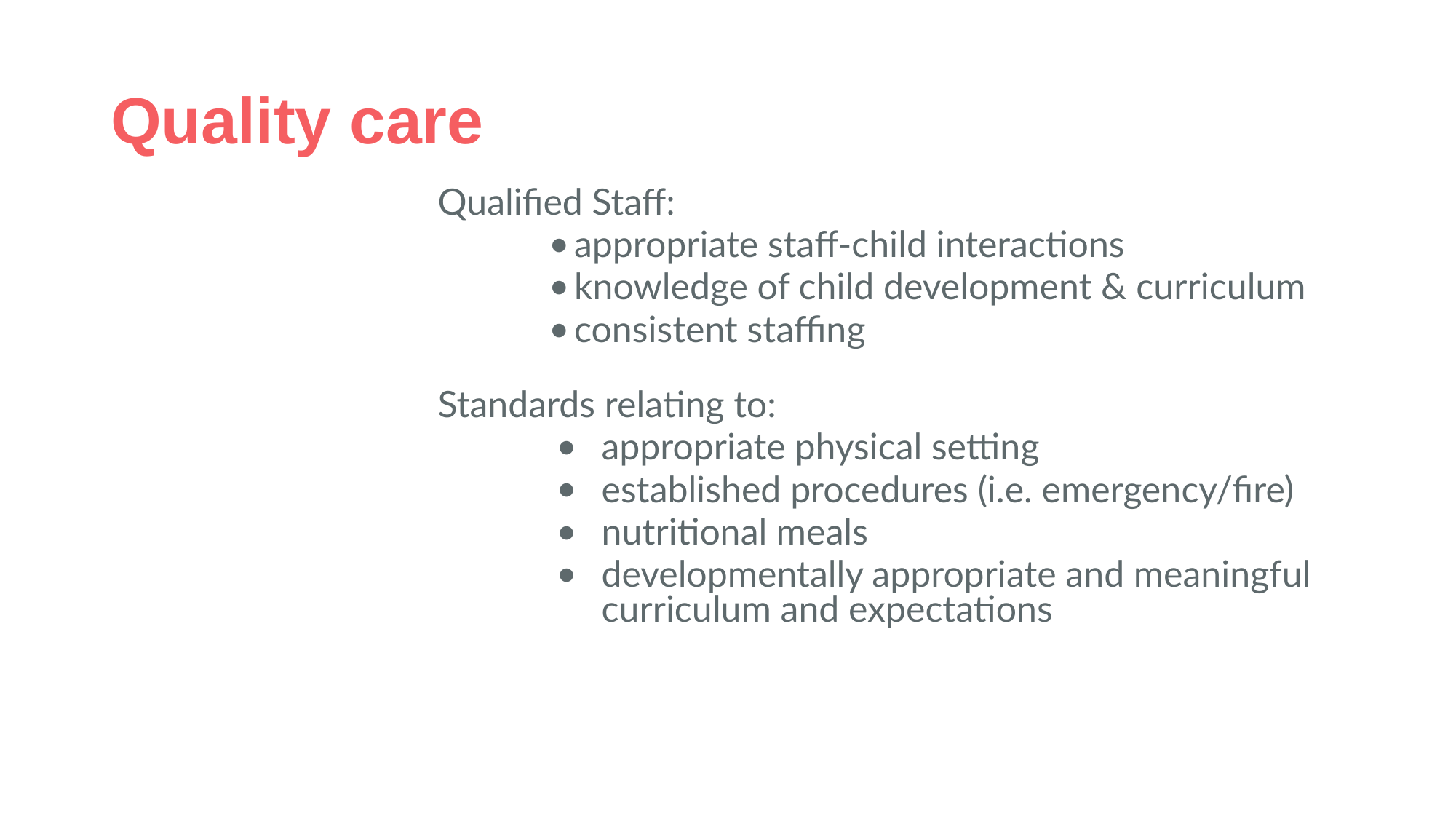

# Quality care
Qualified Staff:
appropriate staff-child interactions
knowledge of child development & curriculum
consistent staffing

Standards relating to:
appropriate physical setting
established procedures (i.e. emergency/fire)
nutritional meals
developmentally appropriate and meaningful curriculum and expectations